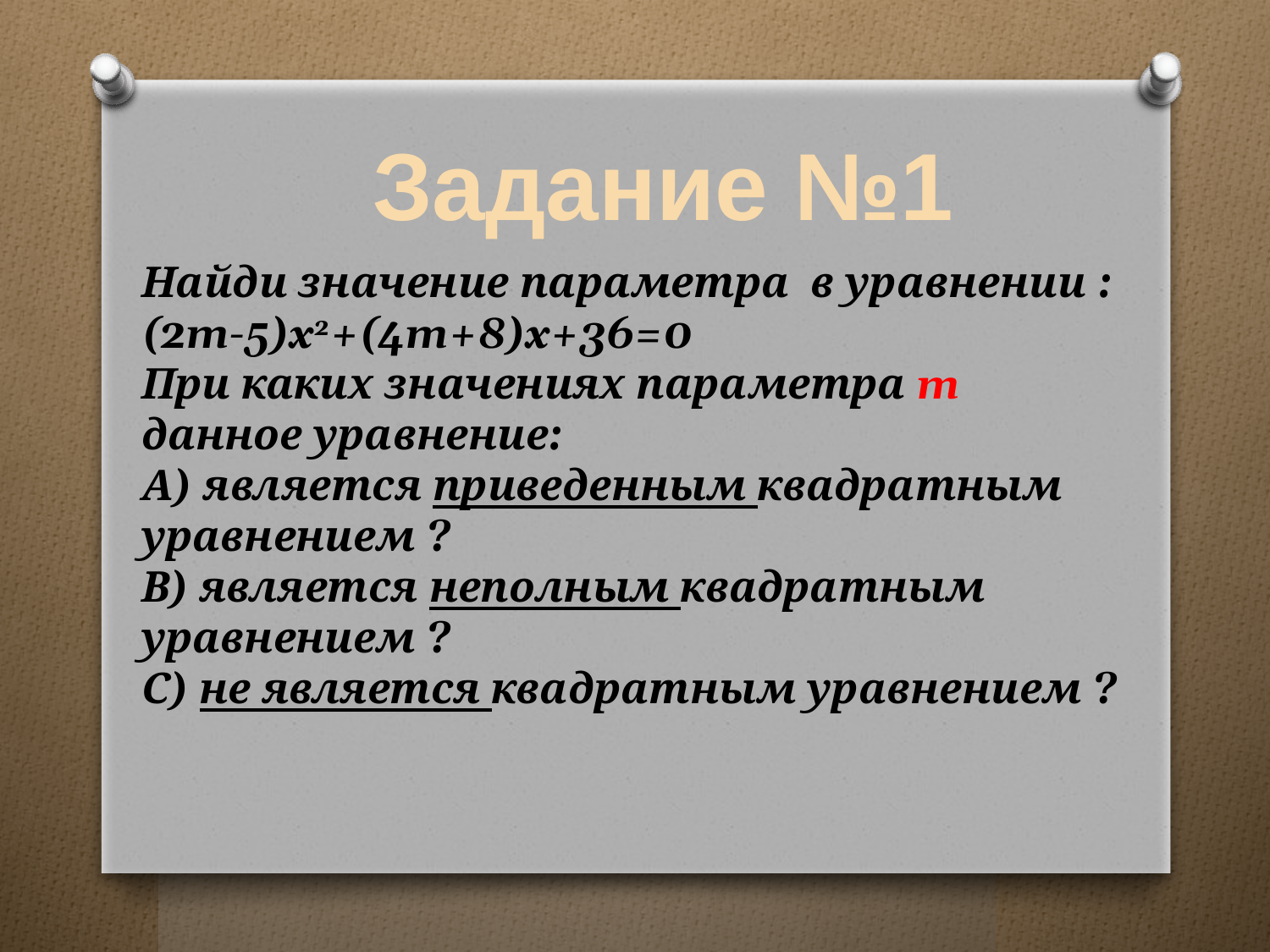

Задание №1

Найди значение параметра  в уравнении :
(2m-5)x2+(4m+8)x+36=0
При каких значениях параметра m   данное уравнение:
А) является приведенным квадратным уравнением ?
В) является неполным квадратным уравнением ?
С) не является квадратным уравнением ?